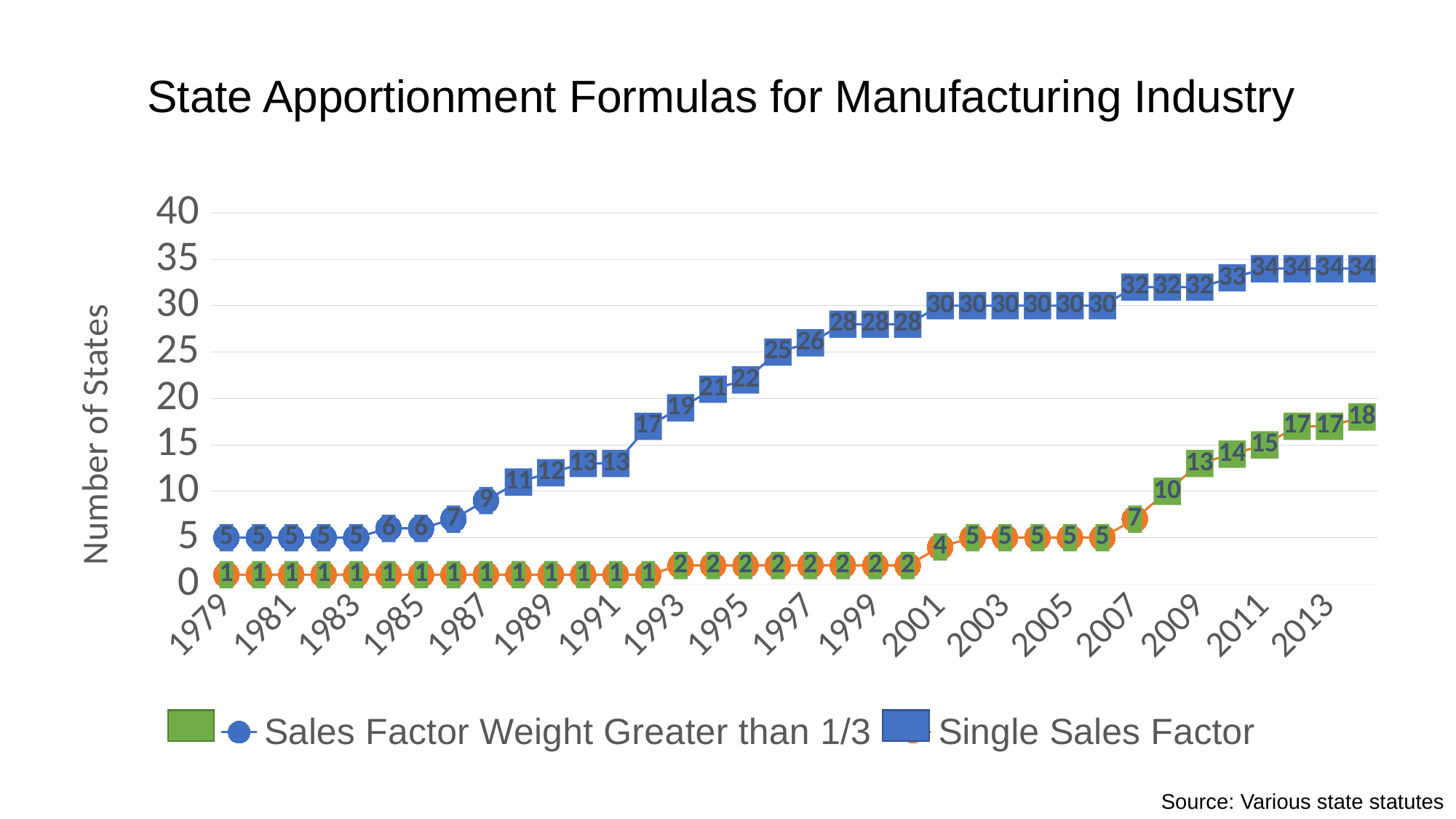

# State Apportionment Formulas for Manufacturing Industry

### Chart

| Category | Sales Factor Weight Greater than 1/3 | Single Sales Factor |
|---|---|---|
| 1979 | 5.0 | 1.0 |
| 1980 | 5.0 | 1.0 |
| 1981 | 5.0 | 1.0 |
| 1982 | 5.0 | 1.0 |
| 1983 | 5.0 | 1.0 |
| 1984 | 6.0 | 1.0 |
| 1985 | 6.0 | 1.0 |
| 1986 | 7.0 | 1.0 |
| 1987 | 9.0 | 1.0 |
| 1988 | 11.0 | 1.0 |
| 1989 | 12.0 | 1.0 |
| 1990 | 13.0 | 1.0 |
| 1991 | 13.0 | 1.0 |
| 1992 | 17.0 | 1.0 |
| 1993 | 19.0 | 2.0 |
| 1994 | 21.0 | 2.0 |
| 1995 | 22.0 | 2.0 |
| 1996 | 25.0 | 2.0 |
| 1997 | 26.0 | 2.0 |
| 1998 | 28.0 | 2.0 |
| 1999 | 28.0 | 2.0 |
| 2000 | 28.0 | 2.0 |
| 2001 | 30.0 | 4.0 |
| 2002 | 30.0 | 5.0 |
| 2003 | 30.0 | 5.0 |
| 2004 | 30.0 | 5.0 |
| 2005 | 30.0 | 5.0 |
| 2006 | 30.0 | 5.0 |
| 2007 | 32.0 | 7.0 |
| 2008 | 32.0 | 10.0 |
| 2009 | 32.0 | 13.0 |
| 2010 | 33.0 | 14.0 |
| 2011 | 34.0 | 15.0 |
| 2012 | 34.0 | 17.0 |
| 2013 | 34.0 | 17.0 |
| 2014 | 34.0 | 18.0 |

Source: Various state statutes